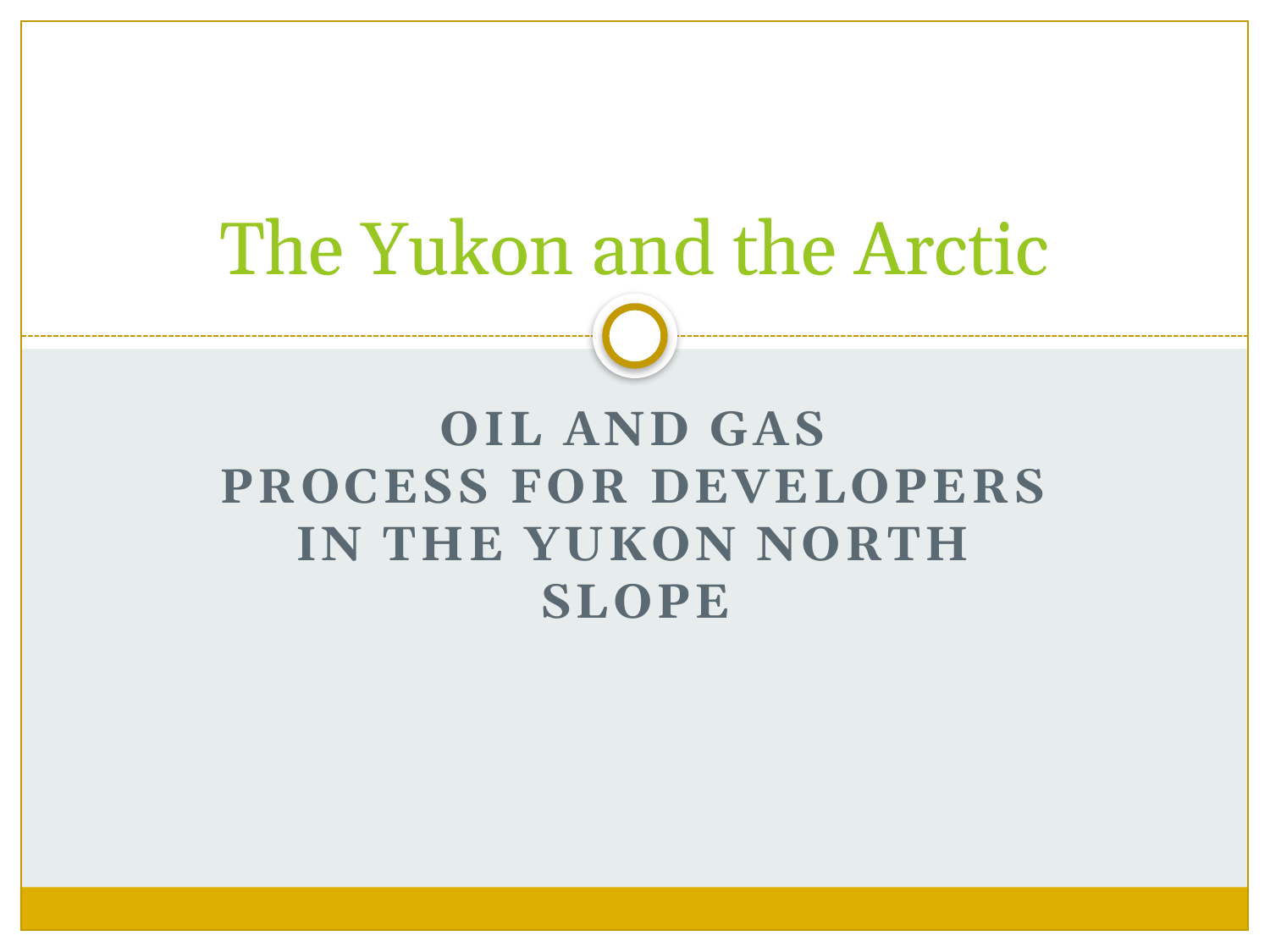

# The Yukon and the Arctic
Oil and gas
process for developers in the Yukon north slope